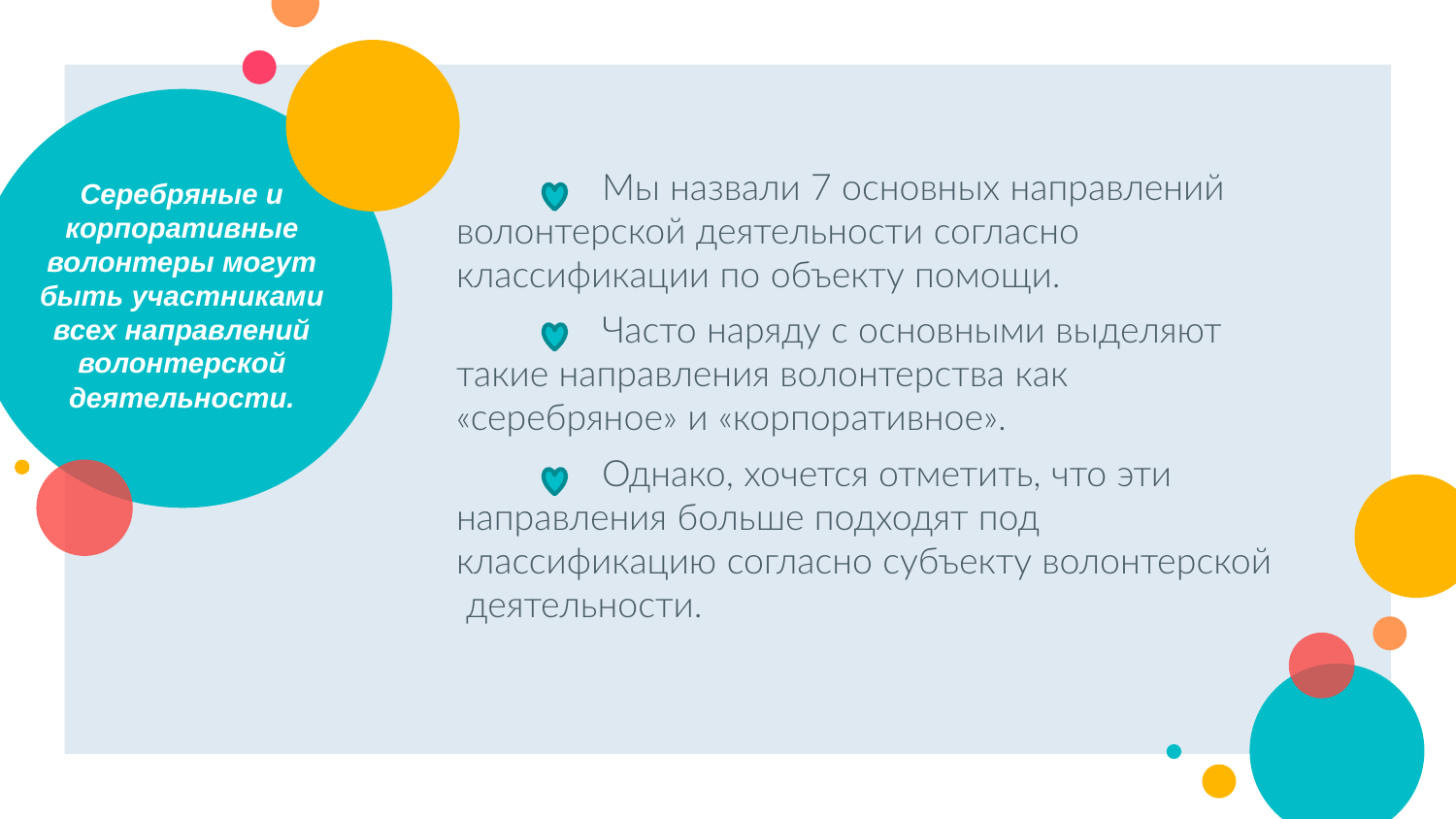

Мы назвали 7 основных направлений волонтерской деятельности согласно классификации по объекту помощи.
	Часто наряду с основными выделяют такие направления волонтерства как «серебряное» и «корпоративное».
	Однако, хочется отметить, что эти направления больше подходят под классификацию согласно субъекту волонтерской  деятельности.
Серебряные и корпоративные волонтеры могут быть участниками всех направлений волонтерской деятельности.